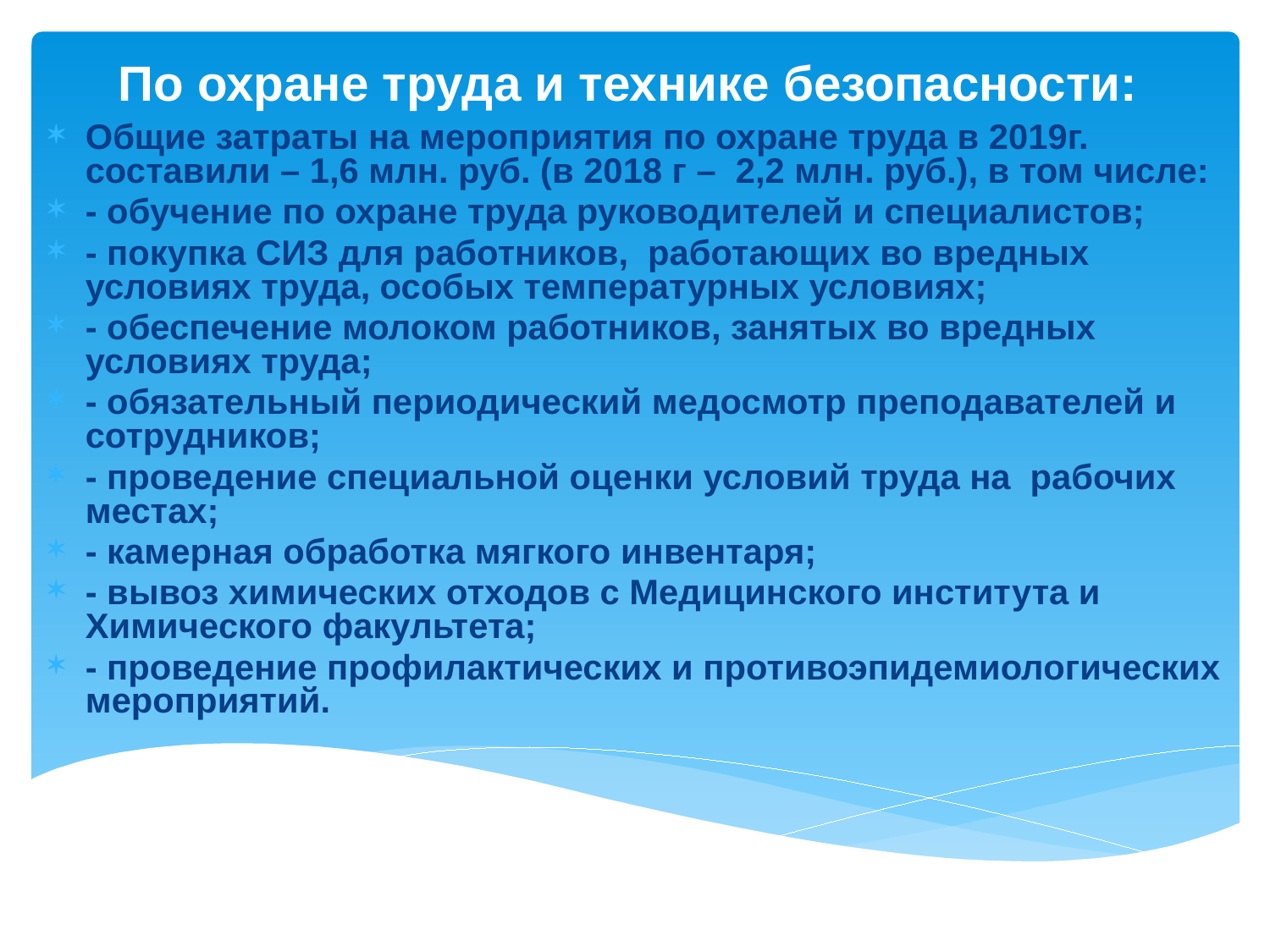

По охране труда и технике безопасности:
Общие затраты на мероприятия по охране труда в 2019г. составили – 1,6 млн. руб. (в 2018 г –  2,2 млн. руб.), в том числе:
- обучение по охране труда руководителей и специалистов;
- покупка СИЗ для работников,  работающих во вредных условиях труда, особых температурных условиях;
- обеспечение молоком работников, занятых во вредных условиях труда;
- обязательный периодический медосмотр преподавателей и сотрудников;
- проведение специальной оценки условий труда на  рабочих местах;
- камерная обработка мягкого инвентаря;
- вывоз химических отходов с Медицинского института и Химического факультета;
- проведение профилактических и противоэпидемиологических мероприятий.